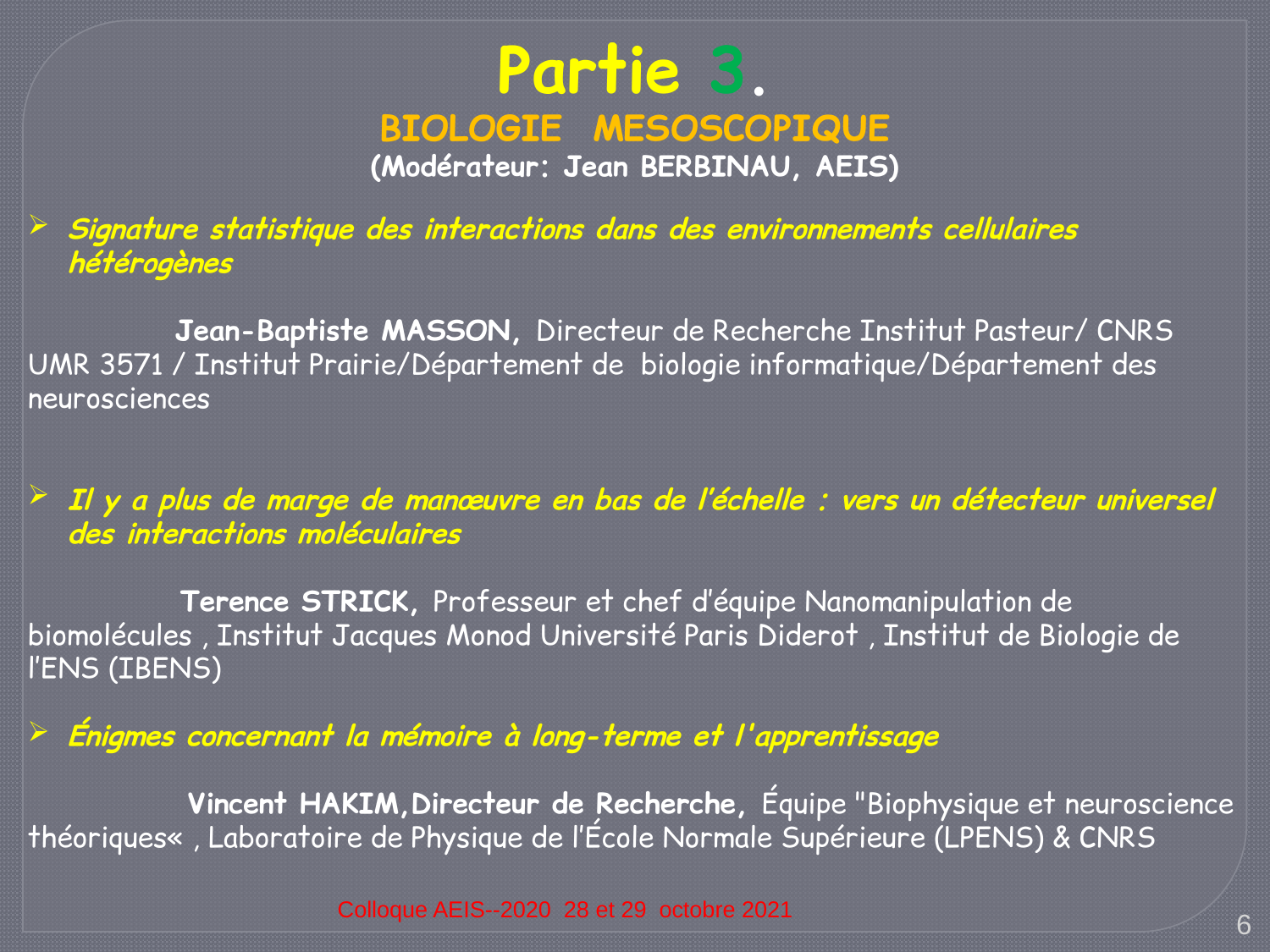

Partie 3.
BIOLOGIE  MESOSCOPIQUE
(Modérateur: Jean BERBINAU, AEIS)

Signature statistique des interactions dans des environnements cellulaires hétérogènes

            Jean-Baptiste MASSON, Directeur de Recherche Institut Pasteur/ CNRS  UMR 3571 / Institut Prairie/Département de  biologie informatique/Département des neurosciences

Il y a plus de marge de manœuvre en bas de l’échelle : vers un détecteur universel des interactions moléculaires

                  Terence STRICK, Professeur et chef d’équipe Nanomanipulation de biomolécules , Institut Jacques Monod Université Paris Diderot , Institut de Biologie de l’ENS (IBENS)

Énigmes concernant la mémoire à long-terme et l'apprentissage

             Vincent HAKIM,Directeur de Recherche, Équipe "Biophysique et neuroscience théoriques« , Laboratoire de Physique de l’École Normale Supérieure (LPENS) & CNRS
Colloque AEIS--2020  28 et 29  octobre 2021
6